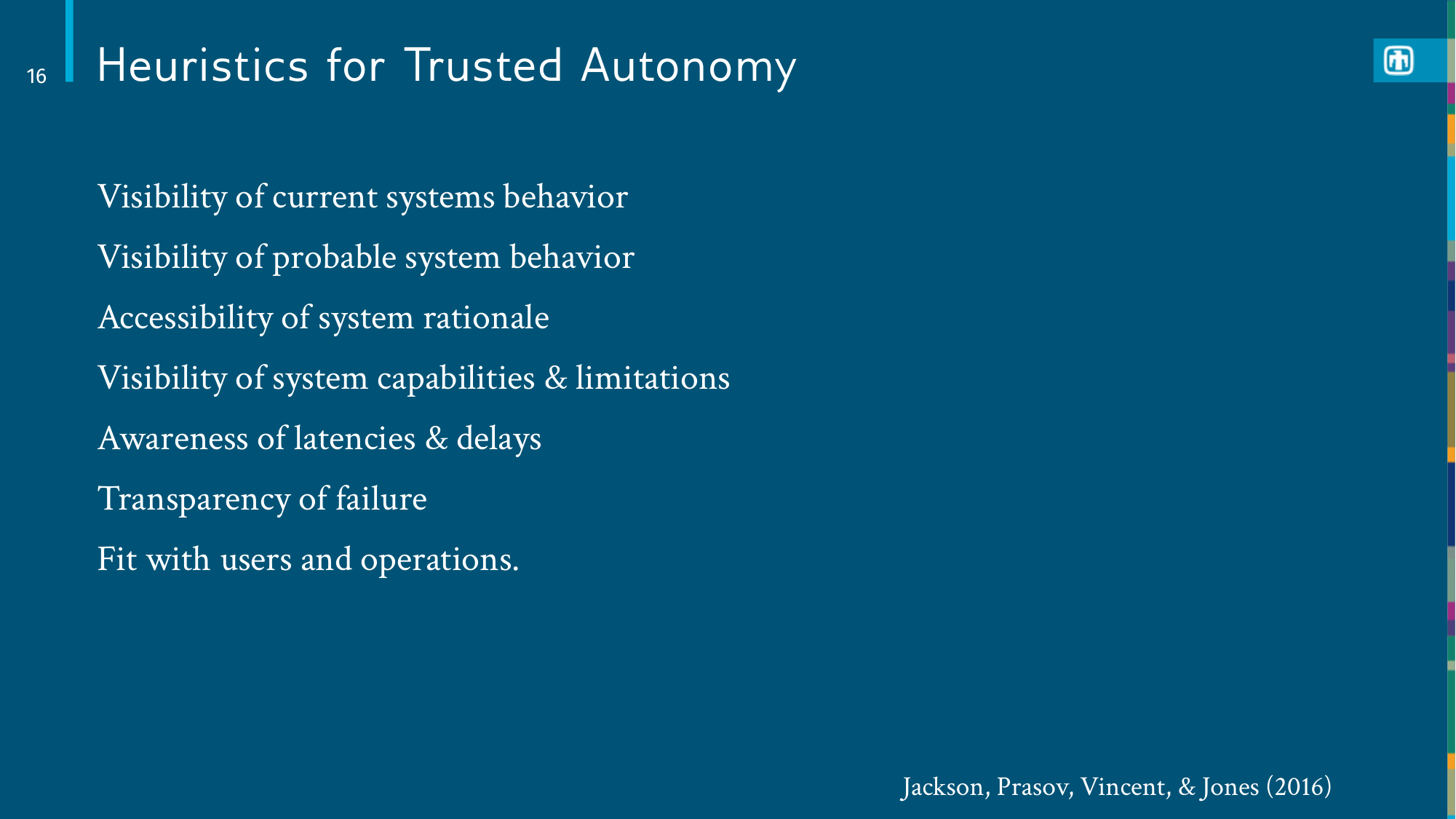

# Heuristics for Trusted Autonomy
16
Visibility of current systems behavior
Visibility of probable system behavior
Accessibility of system rationale
Visibility of system capabilities & limitations
Awareness of latencies & delays
Transparency of failure
Fit with users and operations.
Jackson, Prasov, Vincent, & Jones (2016)